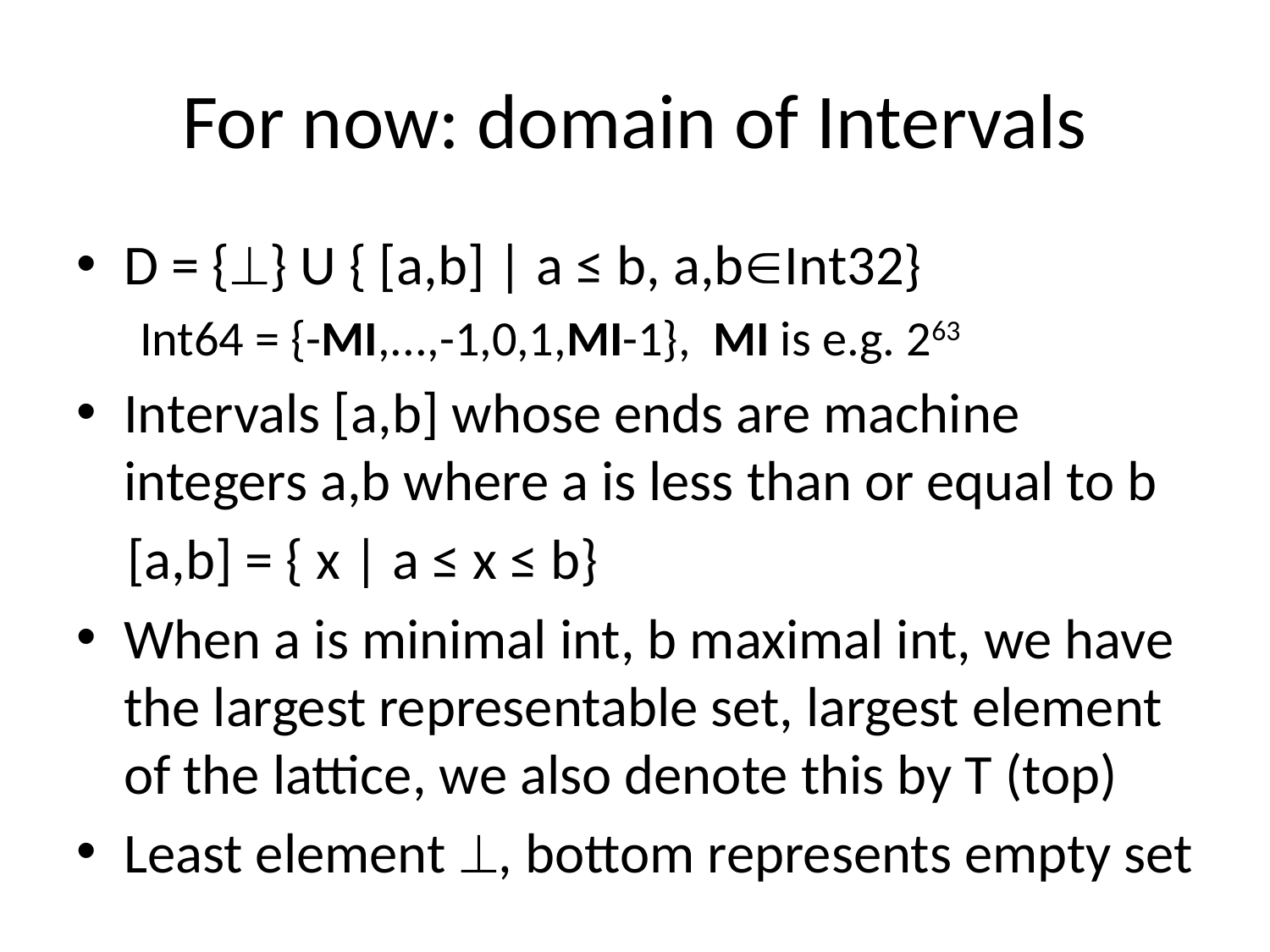

# For now: domain of Intervals
D = {⊥} U { [a,b] | a ≤ b, a,b∈Int32}
Int64 = {-MI,...,-1,0,1,MI-1},  MI is e.g. 263
Intervals [a,b] whose ends are machine integers a,b where a is less than or equal to b
    [a,b] = { x | a ≤ x ≤ b}
When a is minimal int, b maximal int, we have the largest representable set, largest element of the lattice, we also denote this by T (top)
Least element ⊥, bottom represents empty set